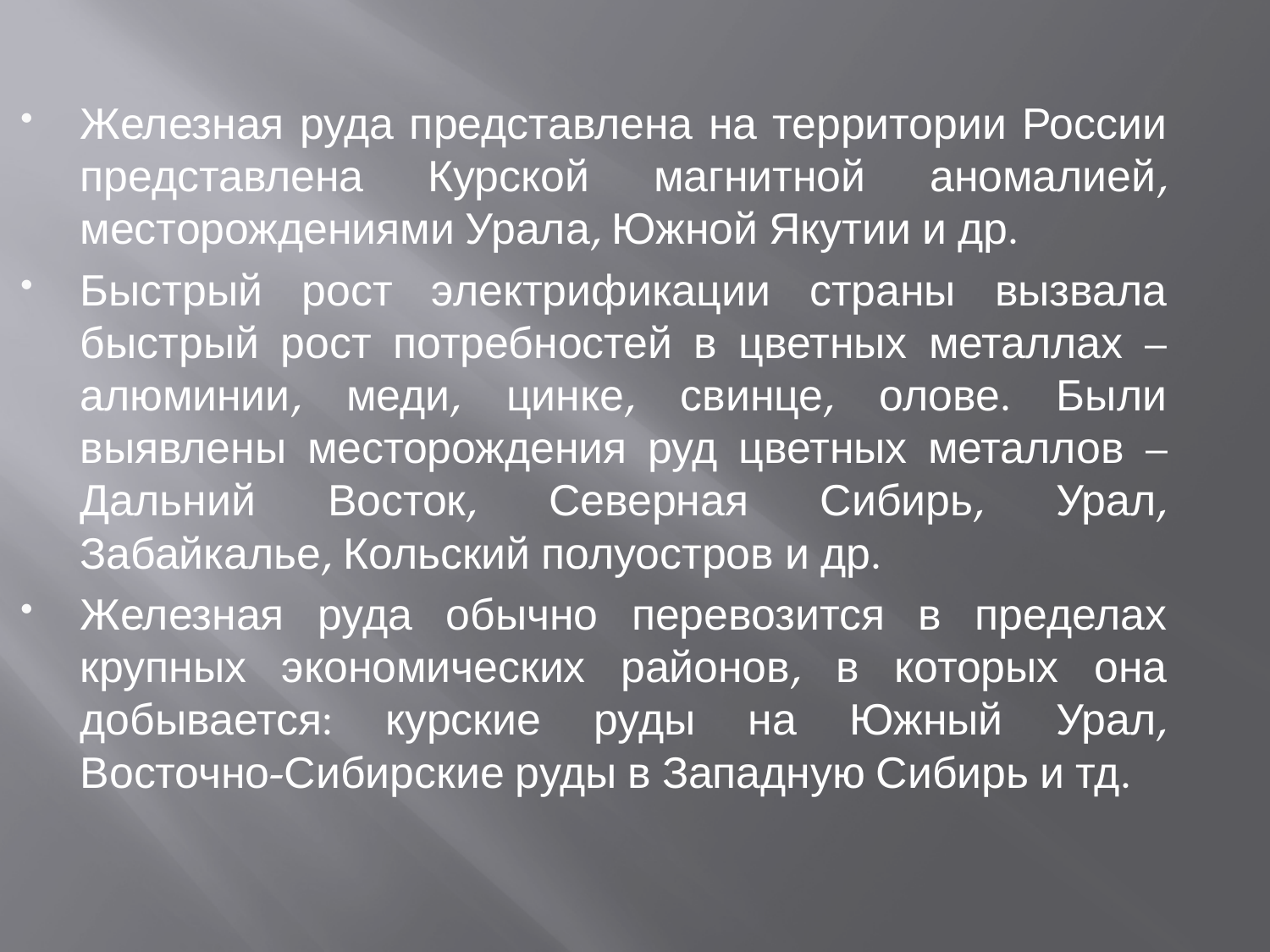

Железная руда представлена на территории России представлена Курской магнитной аномалией, месторождениями Урала, Южной Якутии и др.
Быстрый рост электрификации страны вызвала быстрый рост потребностей в цветных металлах – алюминии, меди, цинке, свинце, олове. Были выявлены месторождения руд цветных металлов – Дальний Восток, Северная Сибирь, Урал, Забайкалье, Кольский полуостров и др.
Железная руда обычно перевозится в пределах крупных экономических районов, в которых она добывается: курские руды на Южный Урал, Восточно-Сибирские руды в Западную Сибирь и тд.